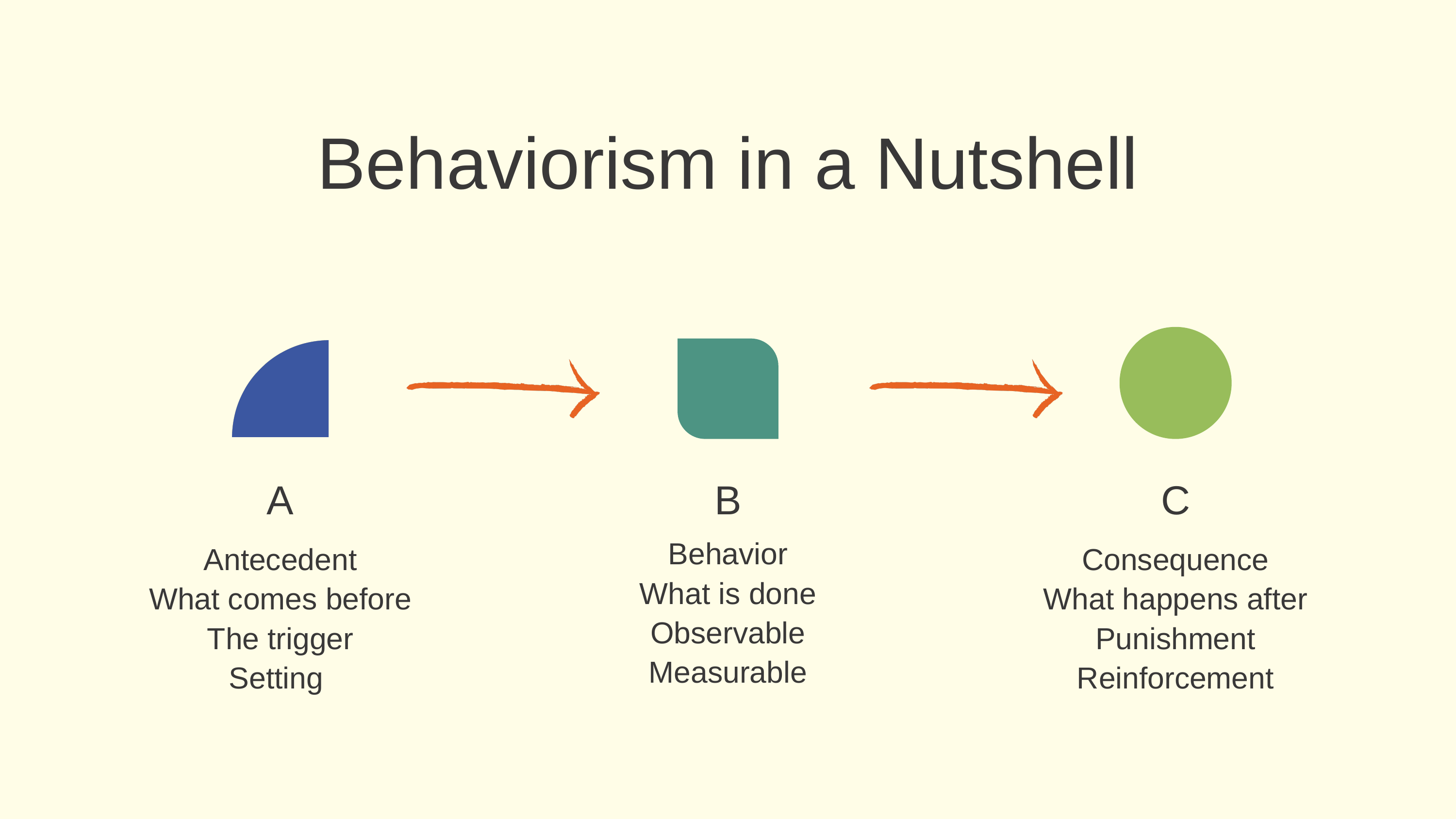

Behaviorism in a Nutshell

A
Antecedent
What comes before
The trigger
Setting
B
Behavior
What is done
Observable
Measurable
C
Consequence
What happens after
Punishment
Reinforcement